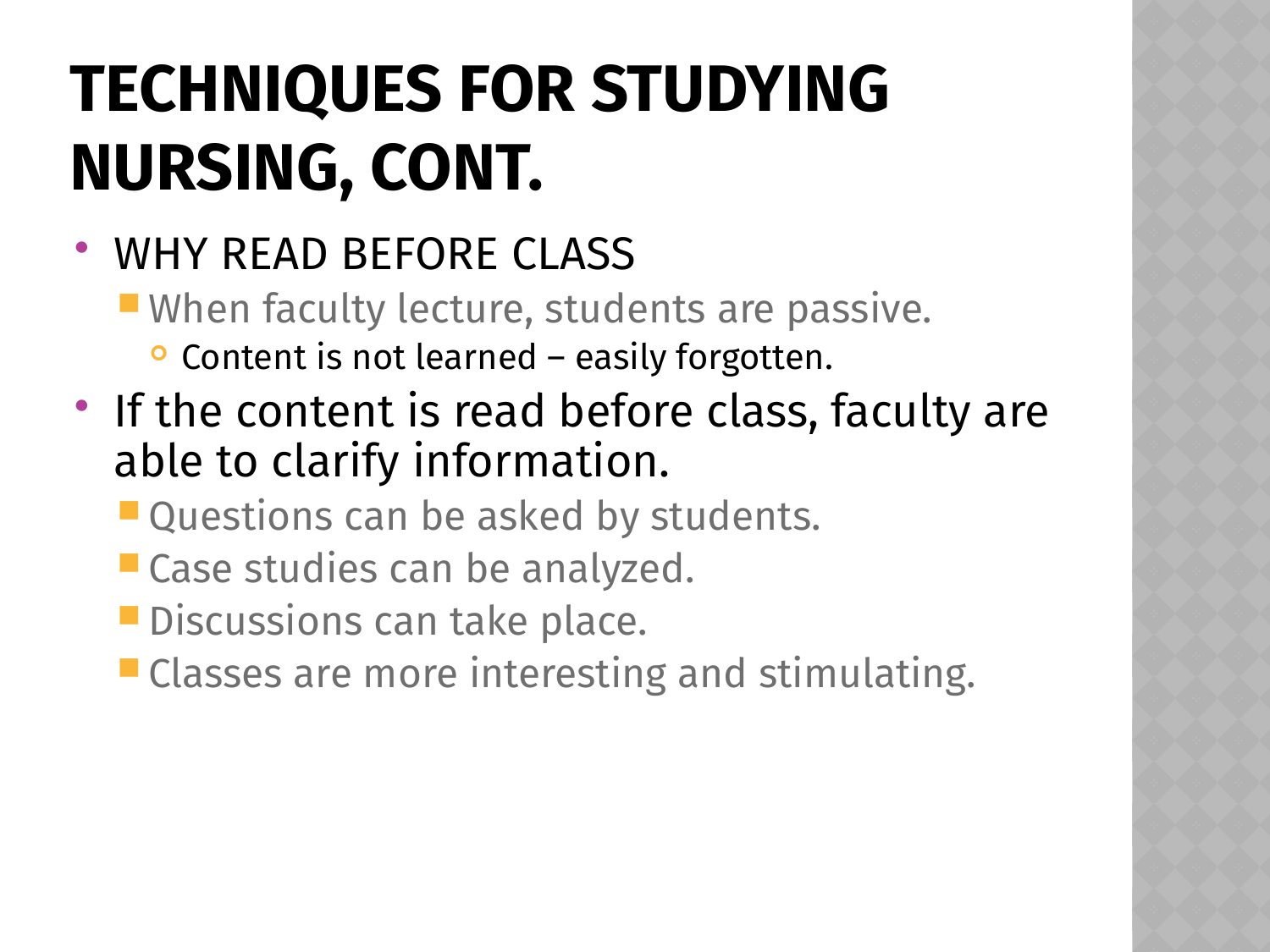

# Techniques for Studying Nursing, cont.
WHY READ BEFORE CLASS
When faculty lecture, students are passive.
Content is not learned – easily forgotten.
If the content is read before class, faculty are able to clarify information.
Questions can be asked by students.
Case studies can be analyzed.
Discussions can take place.
Classes are more interesting and stimulating.